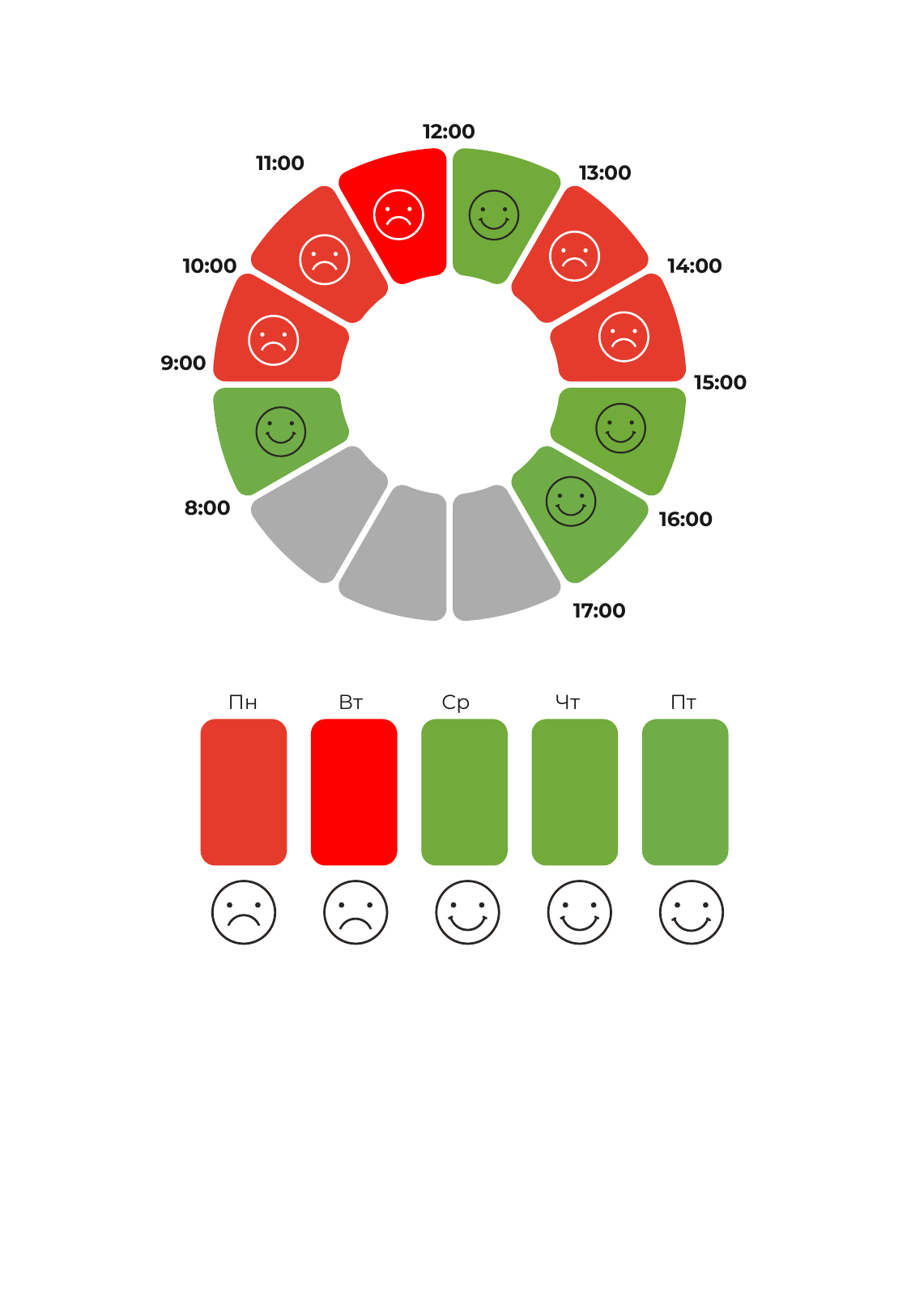

12:00

11:00
13:00

10:00
14:00

9:00
15:00

8:00

16:00

17:00
Пн
Вт
Ср
Чт
Пт